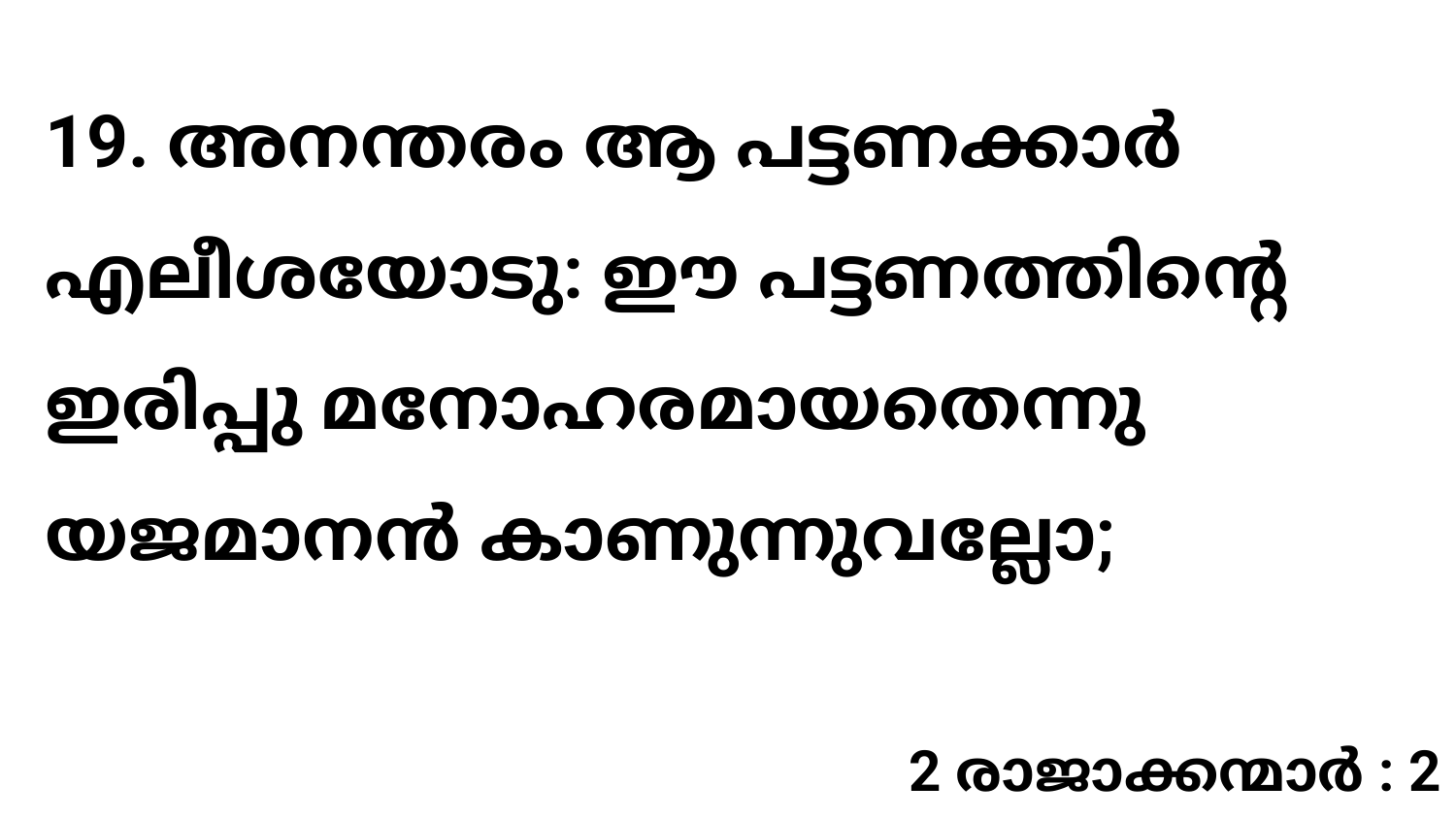

19. അനന്തരം ആ പട്ടണക്കാർ എലീശയോടു: ഈ പട്ടണത്തിന്റെ ഇരിപ്പു മനോഹരമായതെന്നു യജമാനൻ കാണുന്നുവല്ലോ;
2 രാജാക്കന്മാർ : 2